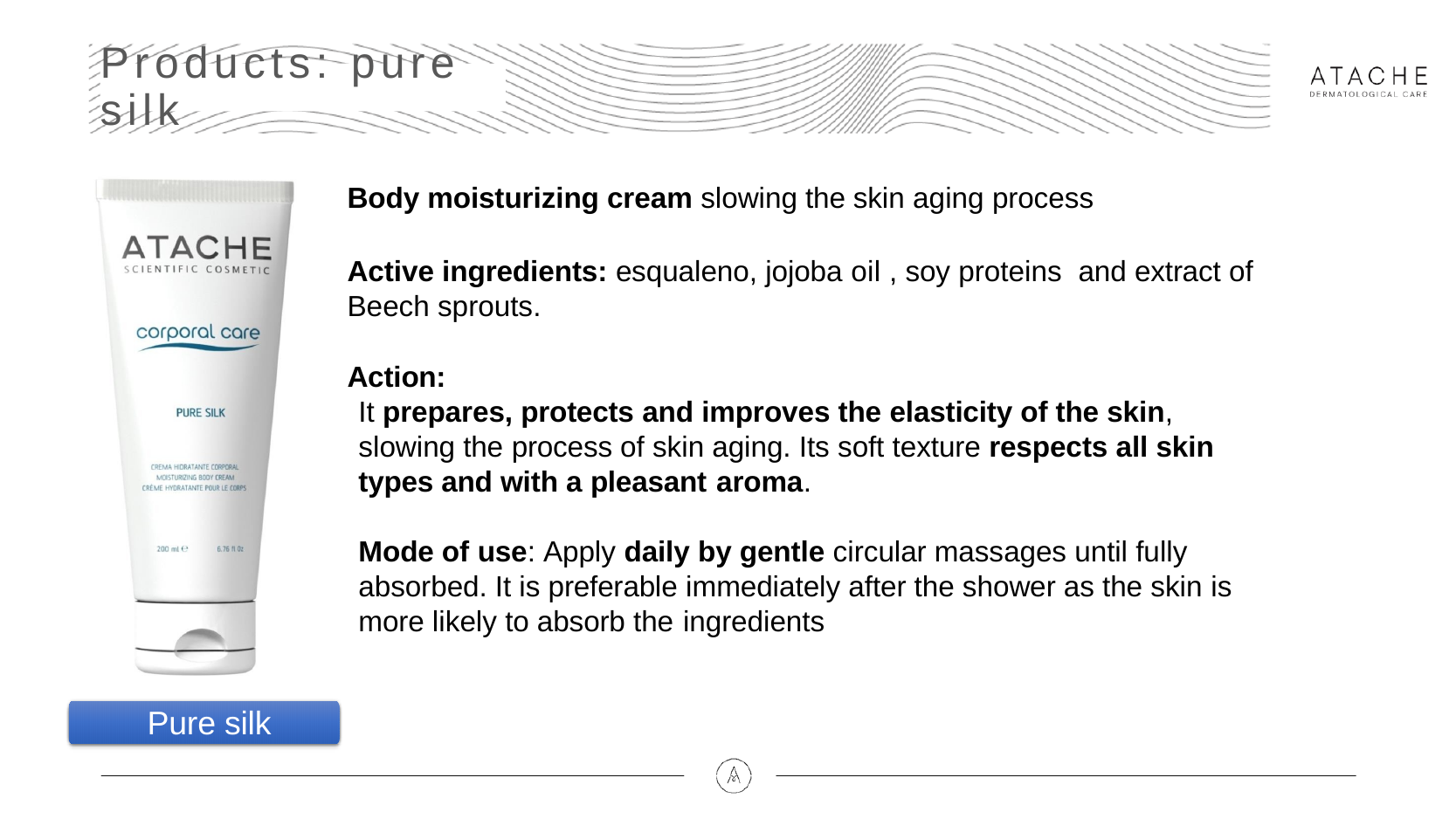

# Products: pure silk

Body moisturizing cream slowing the skin aging process

Active ingredients: esqualeno, jojoba oil , soy proteins  and extract of  Beech sprouts.

Action:
It prepares, protects and improves the elasticity of the skin, slowing the process of skin aging. Its soft texture respects all skin types and with a pleasant aroma.

Mode of use: Apply daily by gentle circular massages until fully absorbed. It is preferable immediately after the shower as the skin is more likely to absorb the ingredients

Pure silk